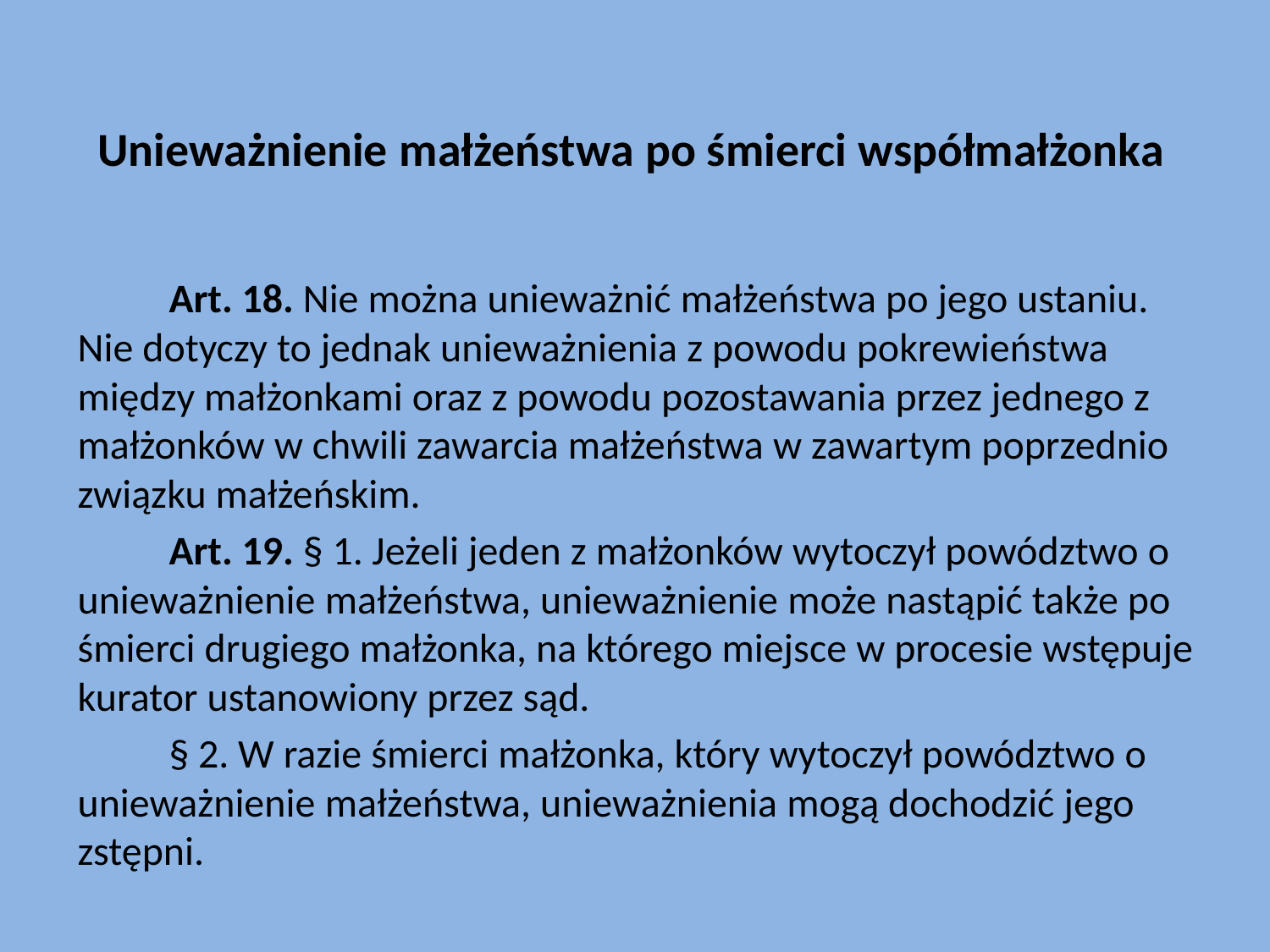

# Unieważnienie małżeństwa po śmierci współmałżonka
 	Art. 18. Nie można unieważnić małżeństwa po jego ustaniu. Nie dotyczy to jednak unieważnienia z powodu pokrewieństwa między małżonkami oraz z powodu pozostawania przez jednego z małżonków w chwili zawarcia małżeństwa w zawartym poprzednio związku małżeńskim.
	Art. 19. § 1. Jeżeli jeden z małżonków wytoczył powództwo o unieważnienie małżeństwa, unieważnienie może nastąpić także po śmierci drugiego małżonka, na którego miejsce w procesie wstępuje kurator ustanowiony przez sąd.
	§ 2. W razie śmierci małżonka, który wytoczył powództwo o unieważnienie małżeństwa, unieważnienia mogą dochodzić jego zstępni.